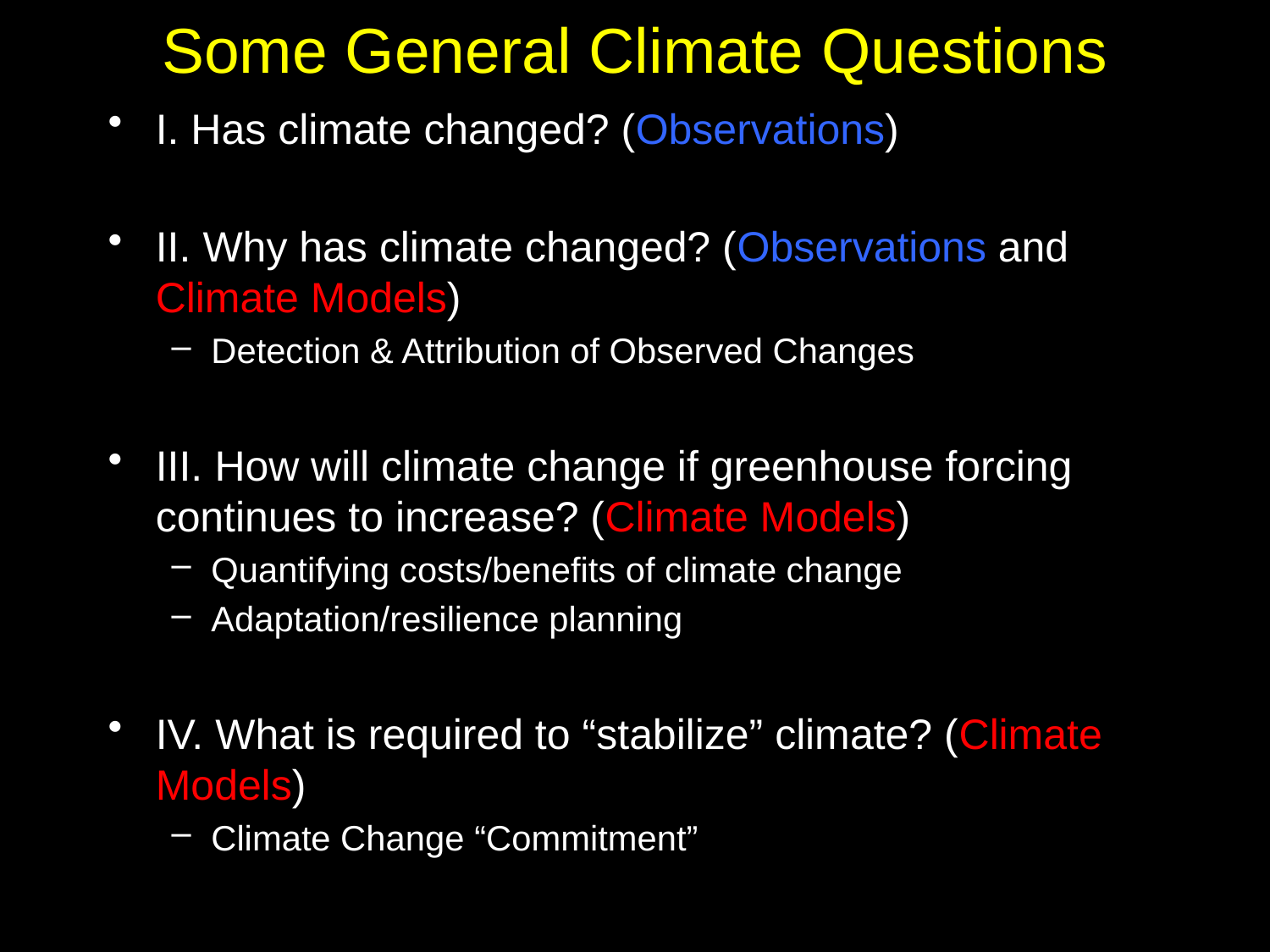

# Some General Climate Questions
I. Has climate changed? (Observations)

II. Why has climate changed? (Observations and Climate Models)
Detection & Attribution of Observed Changes

III. How will climate change if greenhouse forcing continues to increase? (Climate Models)
Quantifying costs/benefits of climate change
Adaptation/resilience planning

IV. What is required to “stabilize” climate? (Climate Models)
Climate Change “Commitment”